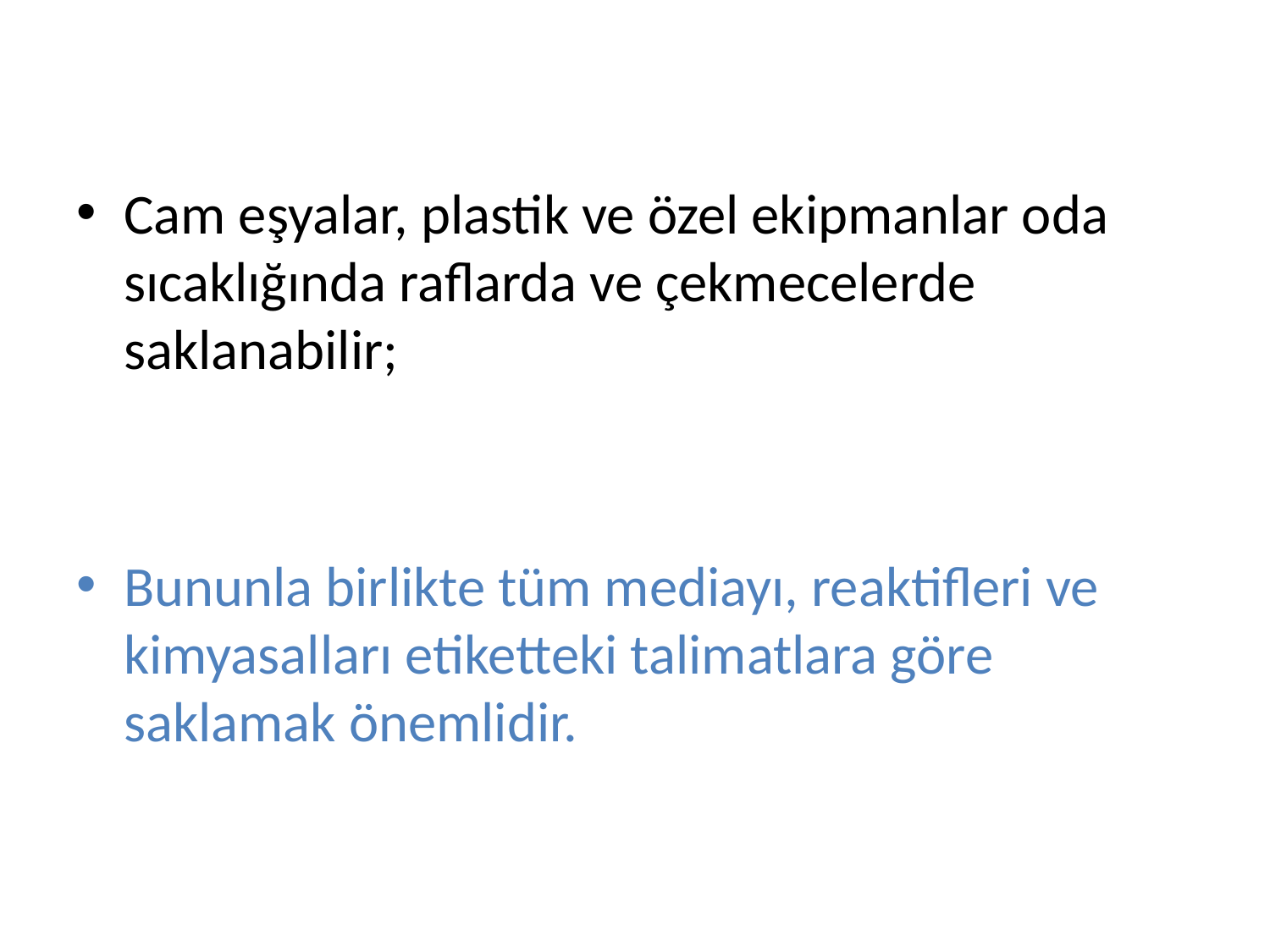

Cam eşyalar, plastik ve özel ekipmanlar oda sıcaklığında raflarda ve çekmecelerde saklanabilir;

Bununla birlikte tüm mediayı, reaktifleri ve kimyasalları etiketteki talimatlara göre saklamak önemlidir.